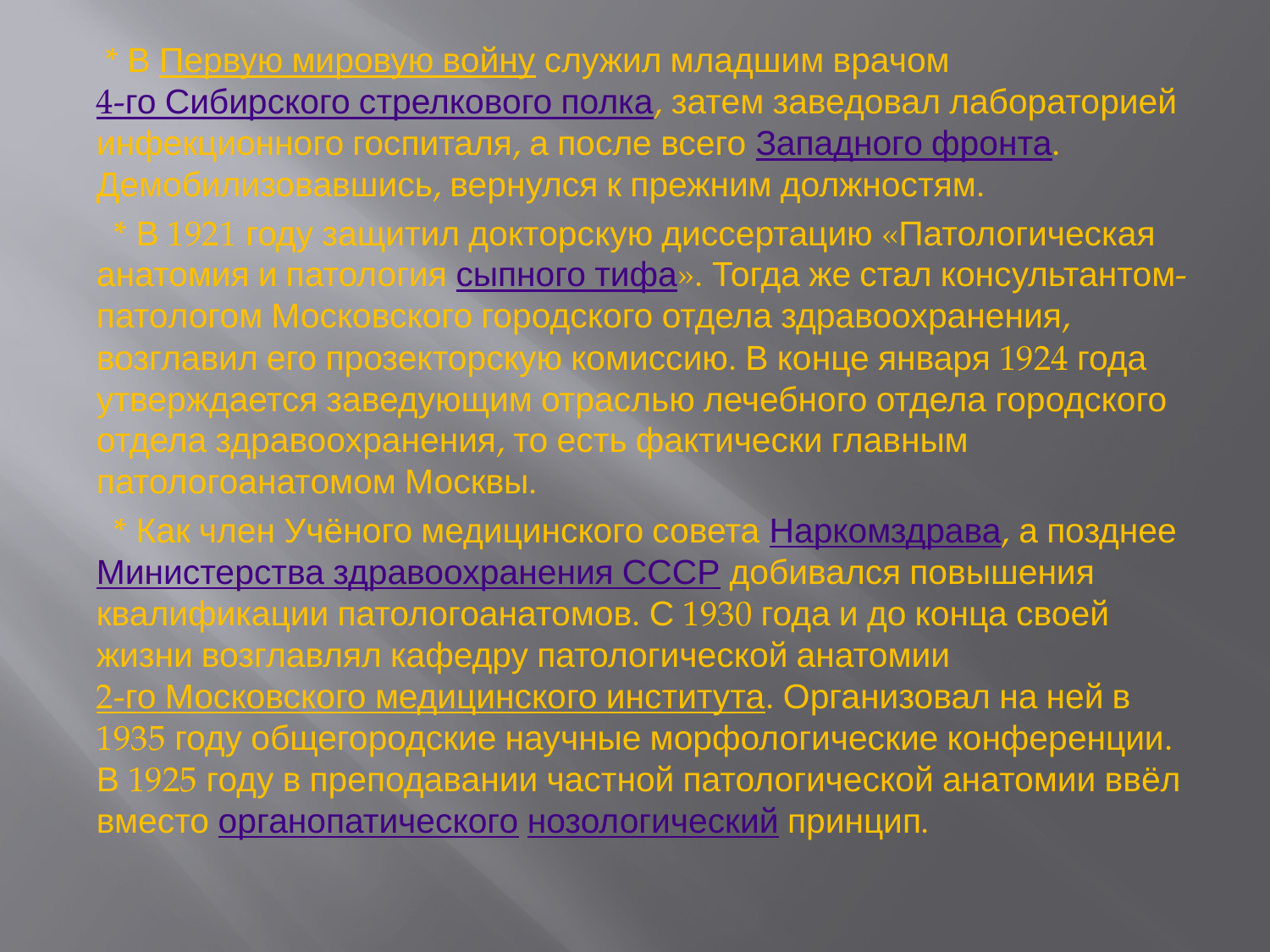

* В Первую мировую войну служил младшим врачом 4-го Сибирского стрелкового полка, затем заведовал лабораторией инфекционного госпиталя, а после всего Западного фронта. Демобилизовавшись, вернулся к прежним должностям.
  * В 1921 году защитил докторскую диссертацию «Патологическая анатомия и патология сыпного тифа». Тогда же стал консультантом-пато­логом Московского городского отдела здравоохранения, возглавил его прозекторскую комиссию. В конце января 1924 года утверждается заведующим отраслью лечебного отдела городского отдела здравоохранения, то есть фактически главным патологоанатомом Москвы.
  * Как член Учёного медицинского совета Наркомздрава, а позднее Министерства здравоохранения СССР добивался повышения квалификации патологоанатомов. С 1930 года и до конца своей жизни возглавлял кафедру патологической анатомии 2-го Московского медицинского института. Организовал на ней в 1935 году общегородские научные морфологические конференции. В 1925 году в преподавании частной патологической анатомии ввёл вместо органопатического нозологический принцип.